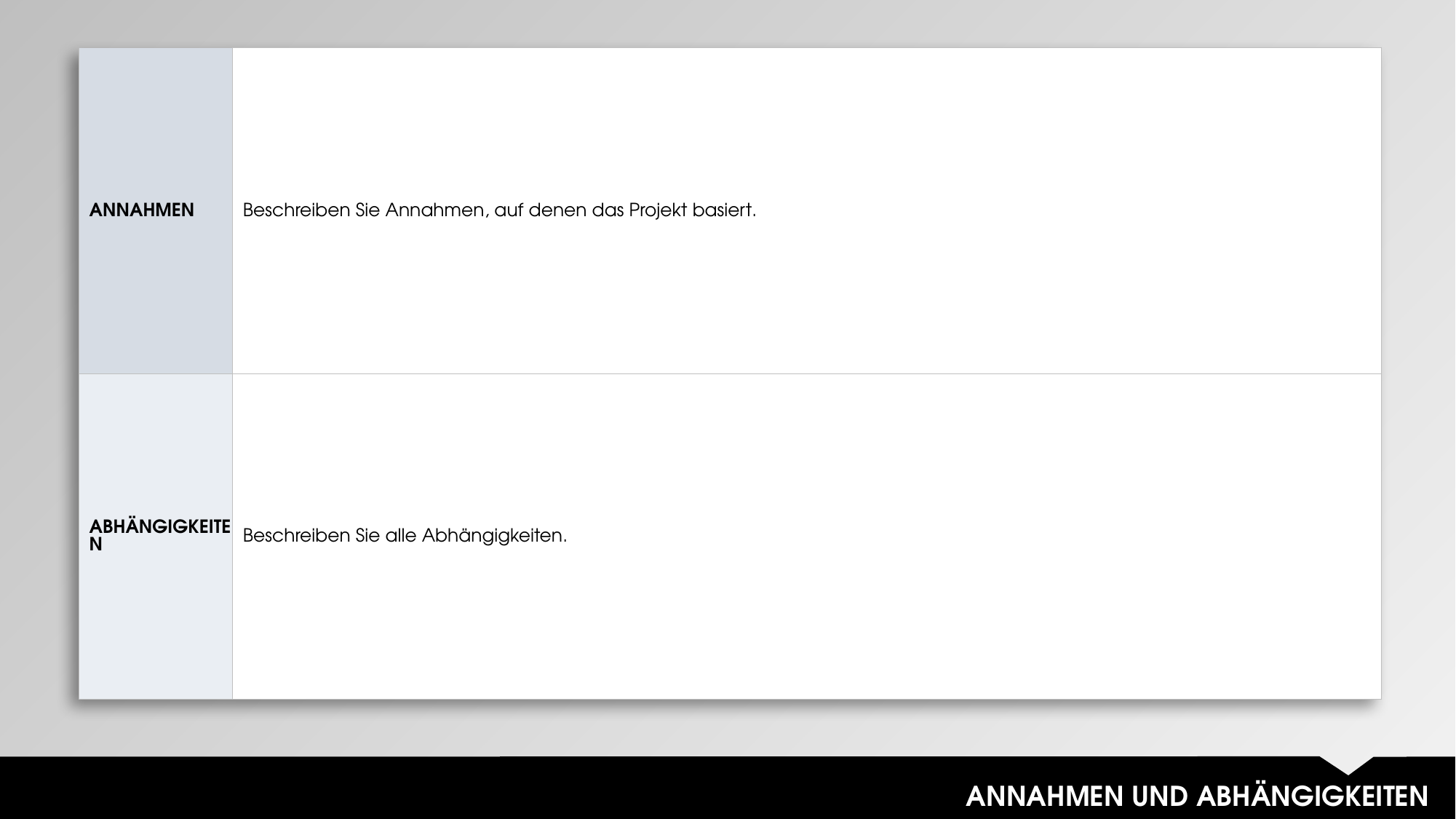

| ANNAHMEN | Beschreiben Sie Annahmen, auf denen das Projekt basiert. |
| --- | --- |
| ABHÄNGIGKEITEN | Beschreiben Sie alle Abhängigkeiten. |

ANNAHMEN UND ABHÄNGIGKEITEN